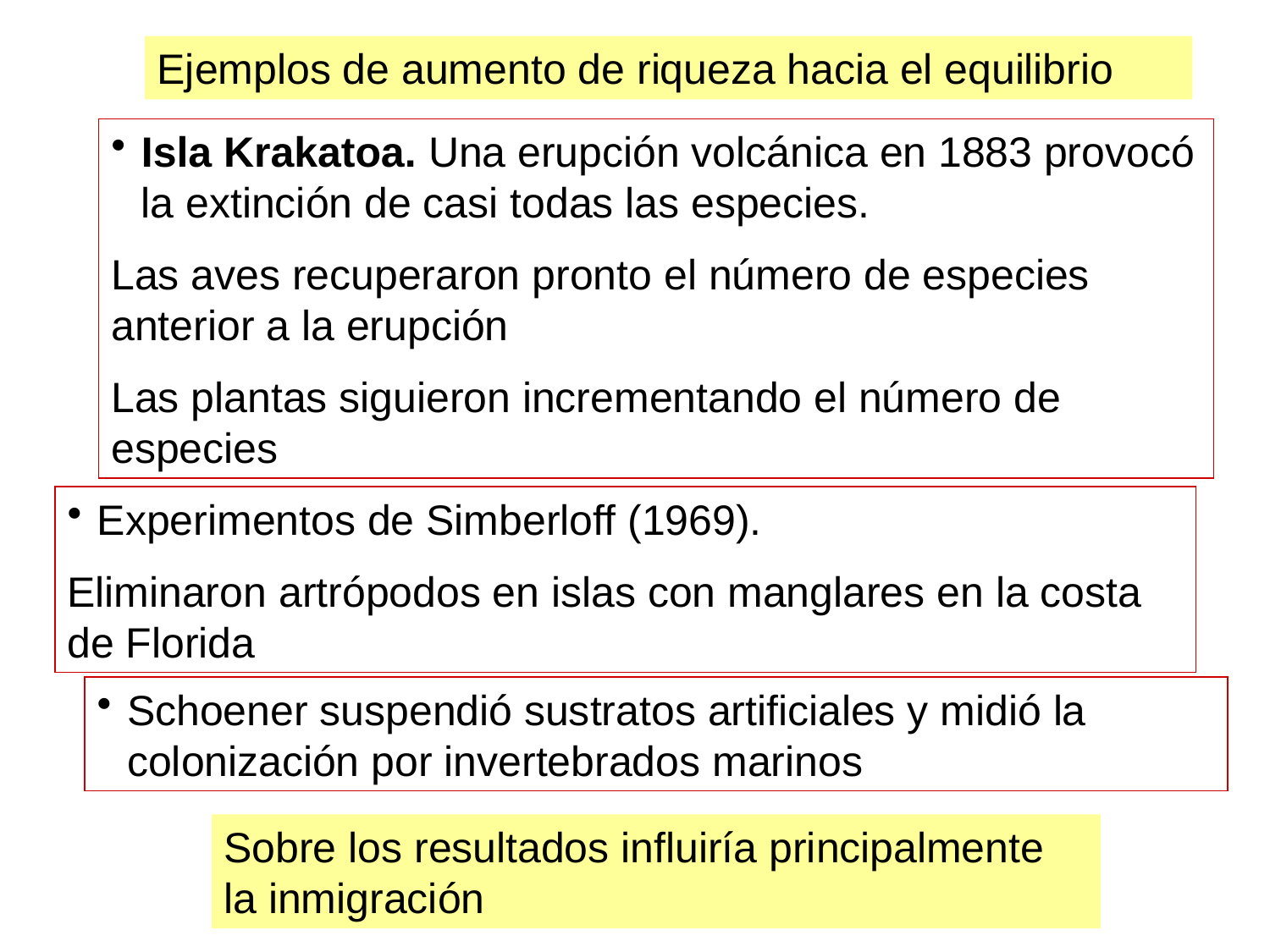

Ejemplos de aumento de riqueza hacia el equilibrio
Isla Krakatoa. Una erupción volcánica en 1883 provocó la extinción de casi todas las especies.
Las aves recuperaron pronto el número de especies anterior a la erupción
Las plantas siguieron incrementando el número de especies
Experimentos de Simberloff (1969).
Eliminaron artrópodos en islas con manglares en la costa de Florida
Schoener suspendió sustratos artificiales y midió la colonización por invertebrados marinos
Sobre los resultados influiría principalmente la inmigración